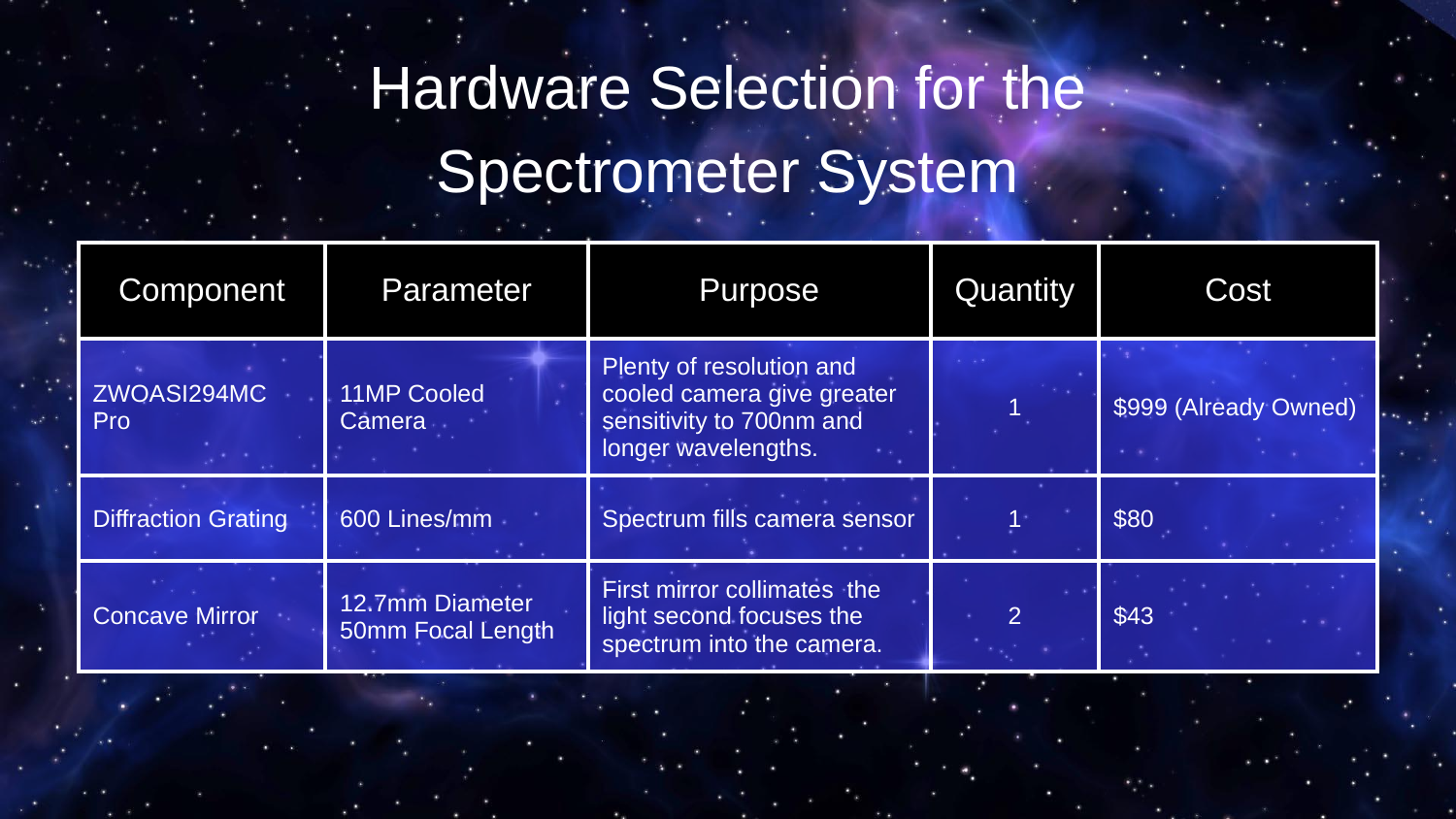

# Hardware Selection for the Spectrometer System
| Component | Parameter | Purpose | Quantity | Cost |
| --- | --- | --- | --- | --- |
| ZWOASI294MC Pro | 11MP Cooled Camera | Plenty of resolution and cooled camera give greater sensitivity to 700nm and longer wavelengths. | 1 | $999 (Already Owned) |
| Diffraction Grating | 600 Lines/mm | Spectrum fills camera sensor | 1 | $80 |
| Concave Mirror | 12.7mm Diameter 50mm Focal Length | First mirror collimates the light second focuses the spectrum into the camera. | 2 | $43 |